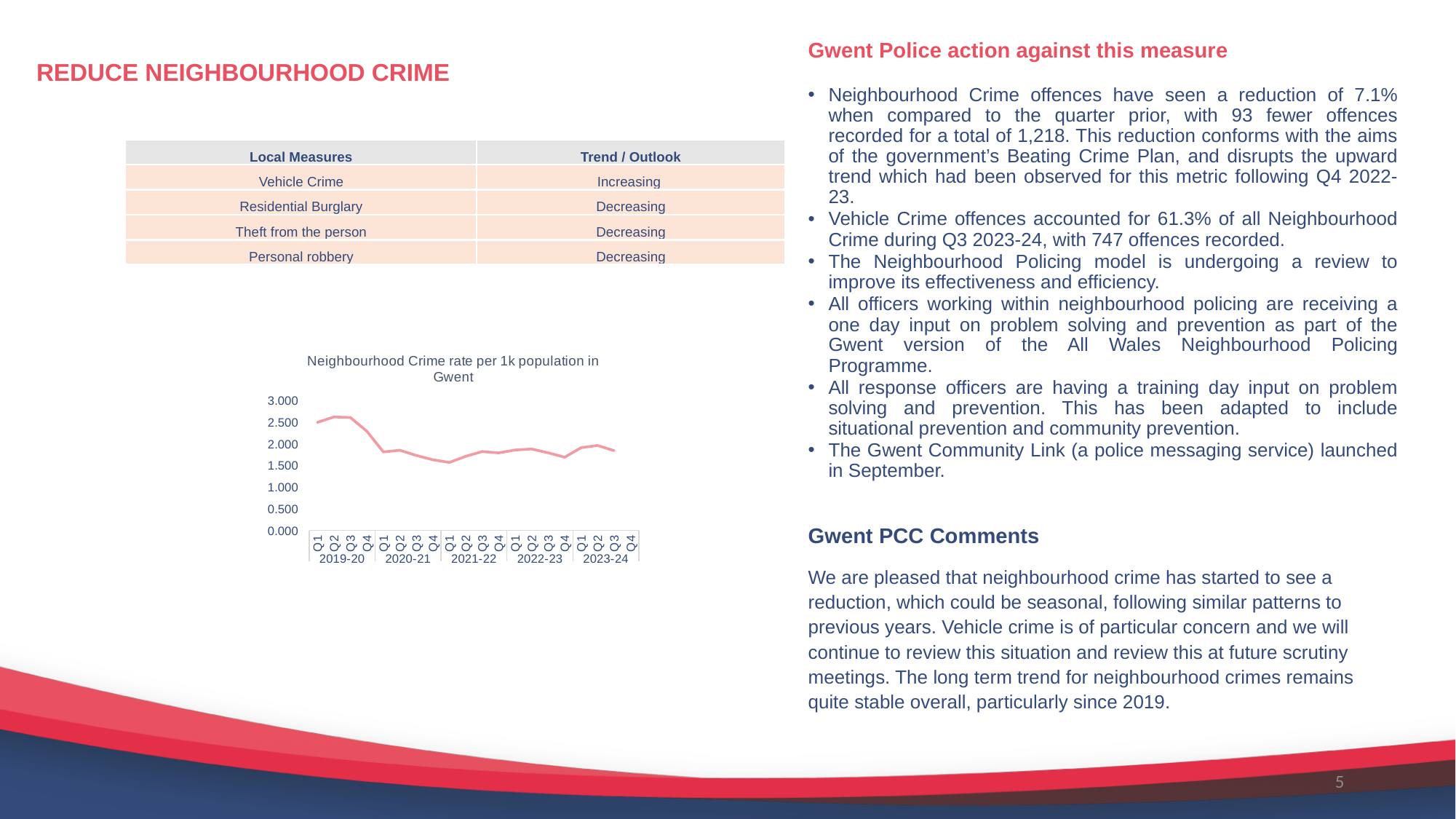

# REDUCE NEIGHBOURHOOD CRIME
Gwent Police action against this measure

Neighbourhood Crime offences have seen a reduction of 7.1% when compared to the quarter prior, with 93 fewer offences recorded for a total of 1,218. This reduction conforms with the aims of the government’s Beating Crime Plan, and disrupts the upward trend which had been observed for this metric following Q4 2022-23.
Vehicle Crime offences accounted for 61.3% of all Neighbourhood Crime during Q3 2023-24, with 747 offences recorded.
The Neighbourhood Policing model is undergoing a review to improve its effectiveness and efficiency.
All officers working within neighbourhood policing are receiving a one day input on problem solving and prevention as part of the Gwent version of the All Wales Neighbourhood Policing Programme.
All response officers are having a training day input on problem solving and prevention. This has been adapted to include situational prevention and community prevention.
The Gwent Community Link (a police messaging service) launched in September.

Gwent PCC Comments
We are pleased that neighbourhood crime has started to see a reduction, which could be seasonal, following similar patterns to previous years. Vehicle crime is of particular concern and we will continue to review this situation and review this at future scrutiny meetings. The long term trend for neighbourhood crimes remains quite stable overall, particularly since 2019.
| Local Measures | Trend / Outlook |
| --- | --- |
| Vehicle Crime | Increasing |
| Residential Burglary | Decreasing |
| Theft from the person | Decreasing |
| Personal robbery | Decreasing |

[unsupported chart]

5